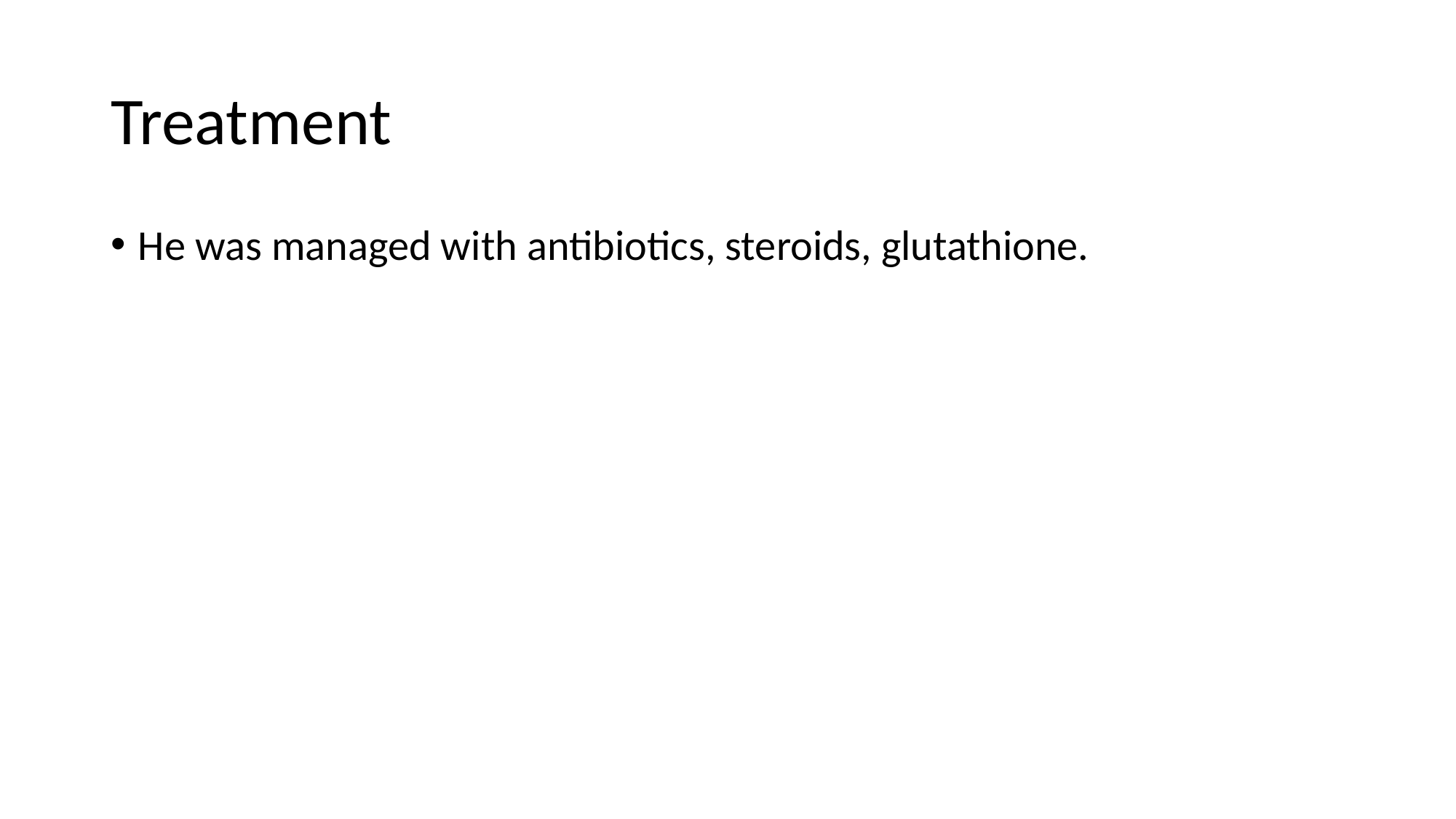

# Treatment
He was managed with antibiotics, steroids, glutathione.